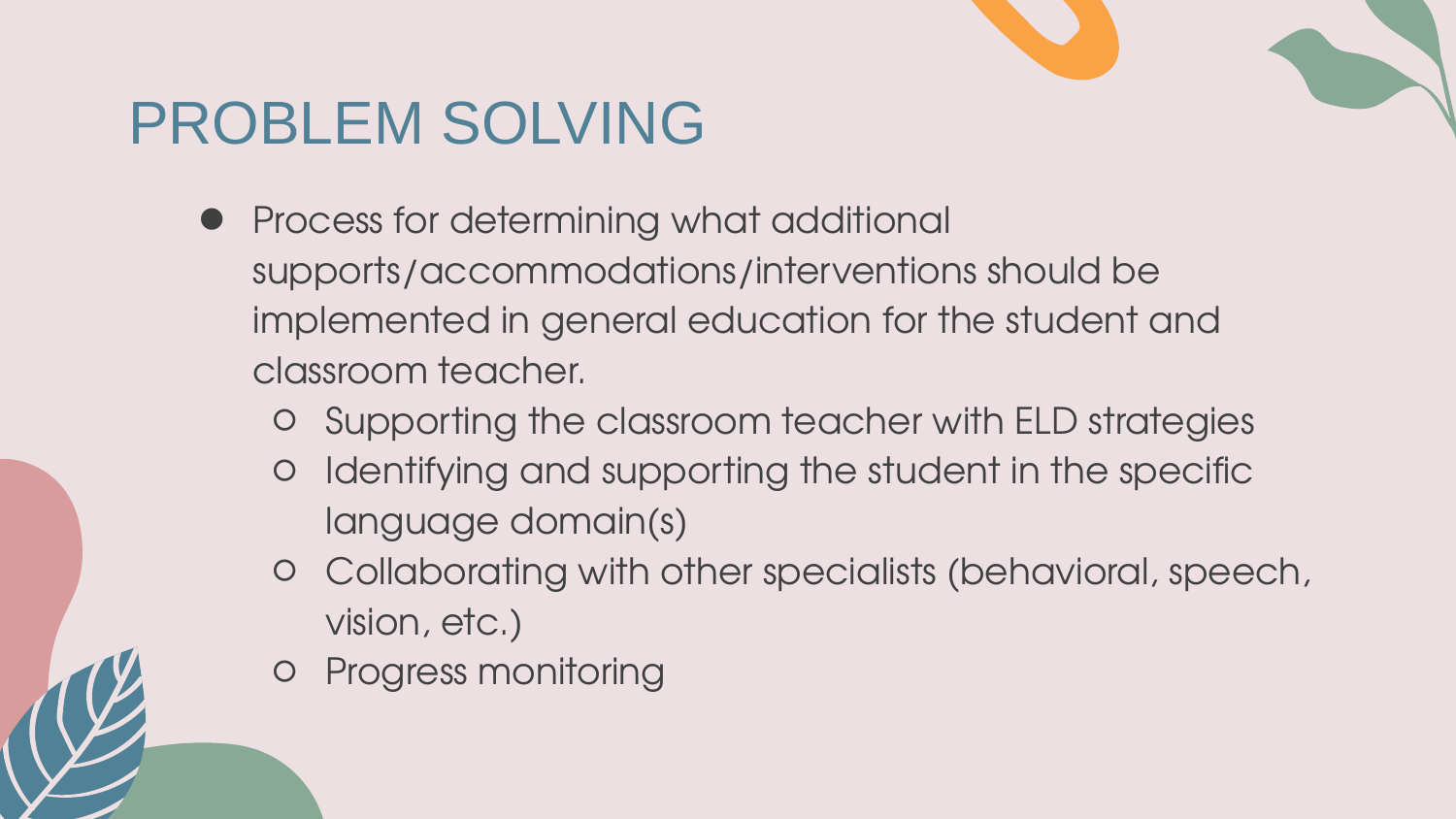

# PROBLEM SOLVING
Process for determining what additional supports/accommodations/interventions should be implemented in general education for the student and classroom teacher.
Supporting the classroom teacher with ELD strategies
Identifying and supporting the student in the specific language domain(s)
Collaborating with other specialists (behavioral, speech, vision, etc.)
Progress monitoring